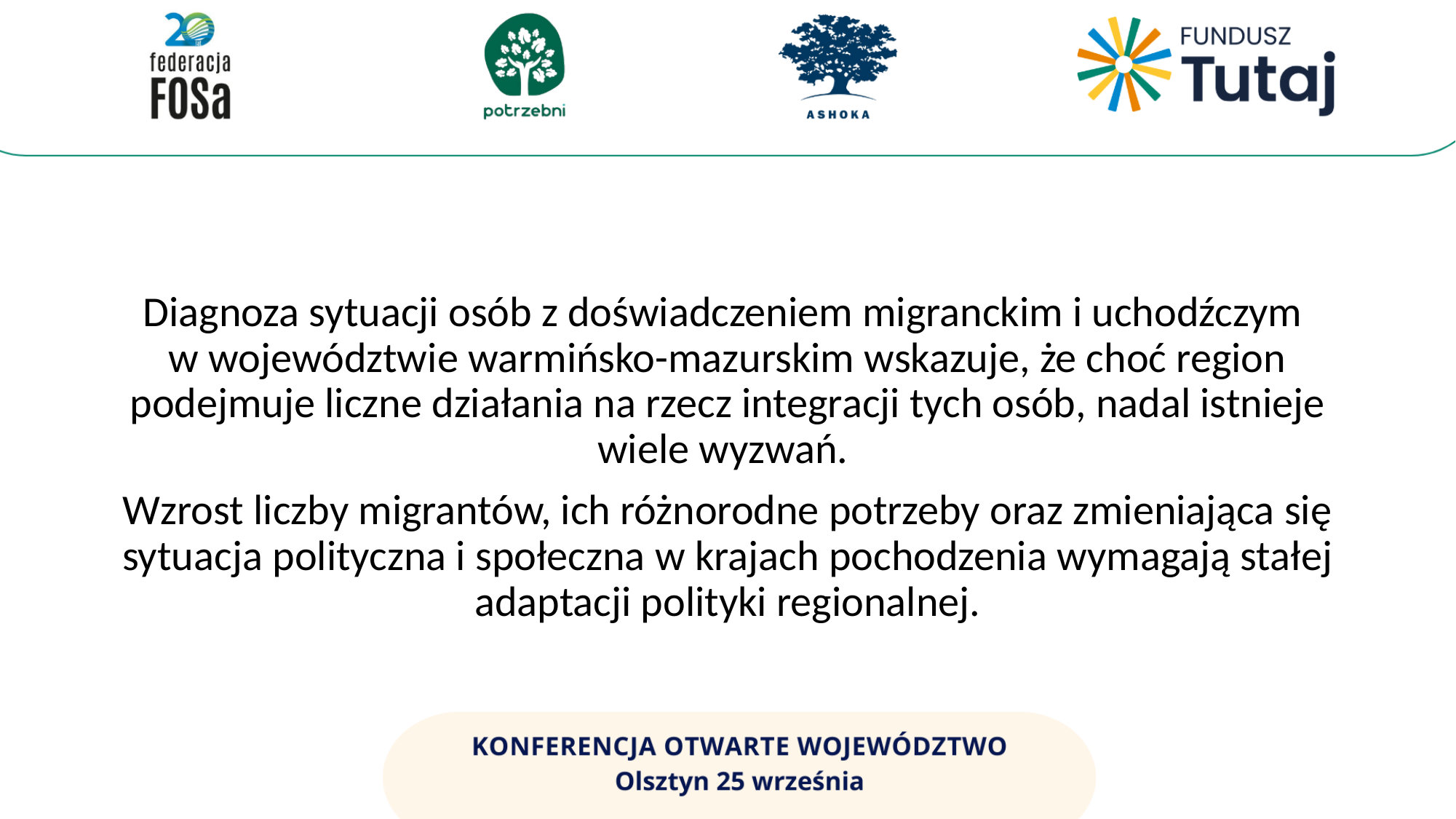

#

Diagnoza sytuacji osób z doświadczeniem migranckim i uchodźczym
w województwie warmińsko-mazurskim wskazuje, że choć region podejmuje liczne działania na rzecz integracji tych osób, nadal istnieje wiele wyzwań.
Wzrost liczby migrantów, ich różnorodne potrzeby oraz zmieniająca się sytuacja polityczna i społeczna w krajach pochodzenia wymagają stałej adaptacji polityki regionalnej.